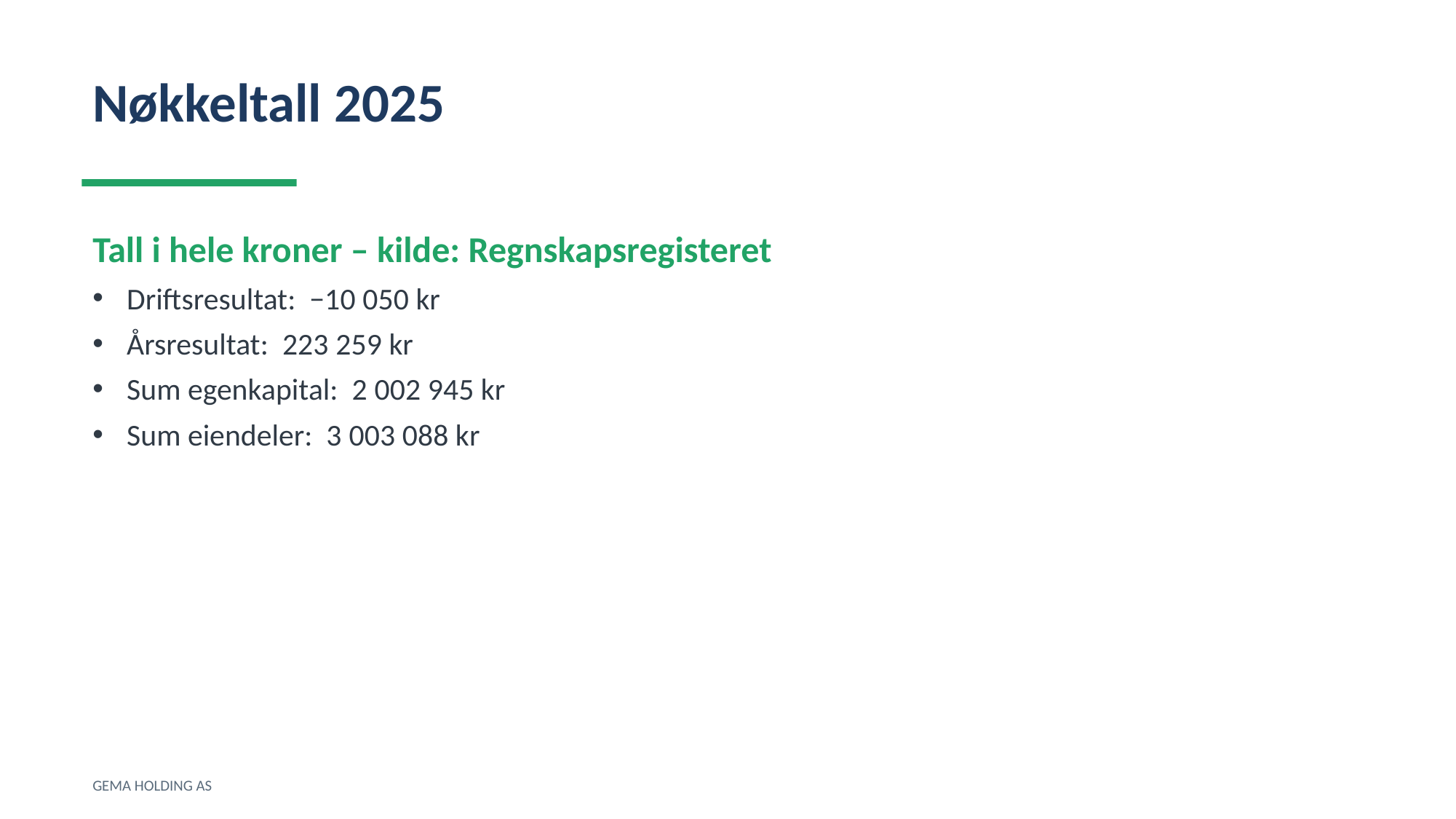

Nøkkeltall 2025

Tall i hele kroner – kilde: Regnskapsregisteret
Driftsresultat:  −10 050 kr
Årsresultat:  223 259 kr
Sum egenkapital:  2 002 945 kr
Sum eiendeler:  3 003 088 kr
GEMA HOLDING AS